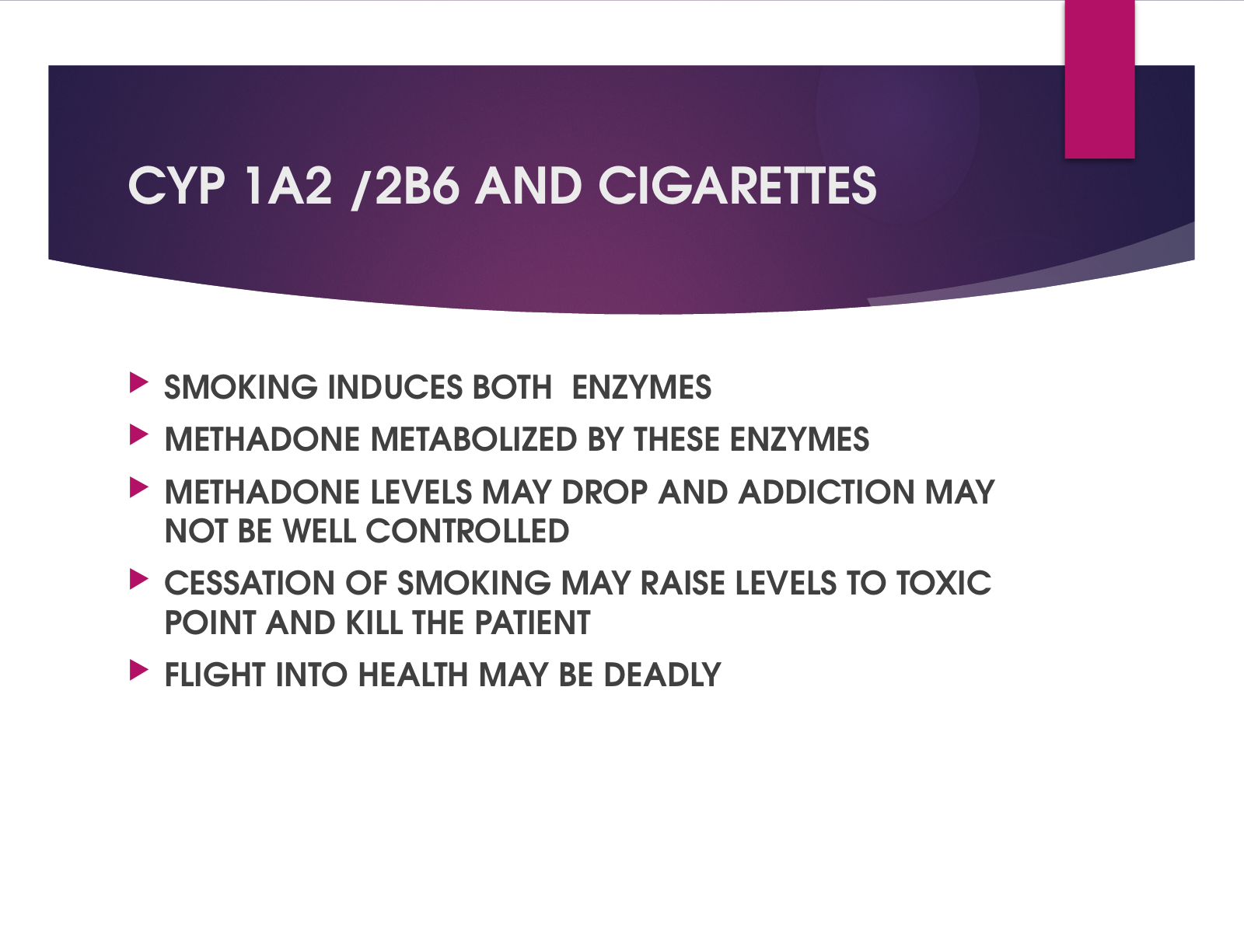

# CYP 1A2 /2B6 AND CIGARETTES
SMOKING INDUCES BOTH  ENZYMES
METHADONE METABOLIZED BY THESE ENZYMES
METHADONE LEVELS MAY DROP AND ADDICTION MAY NOT BE WELL CONTROLLED
CESSATION OF SMOKING MAY RAISE LEVELS TO TOXIC POINT AND KILL THE PATIENT
FLIGHT INTO HEALTH MAY BE DEADLY